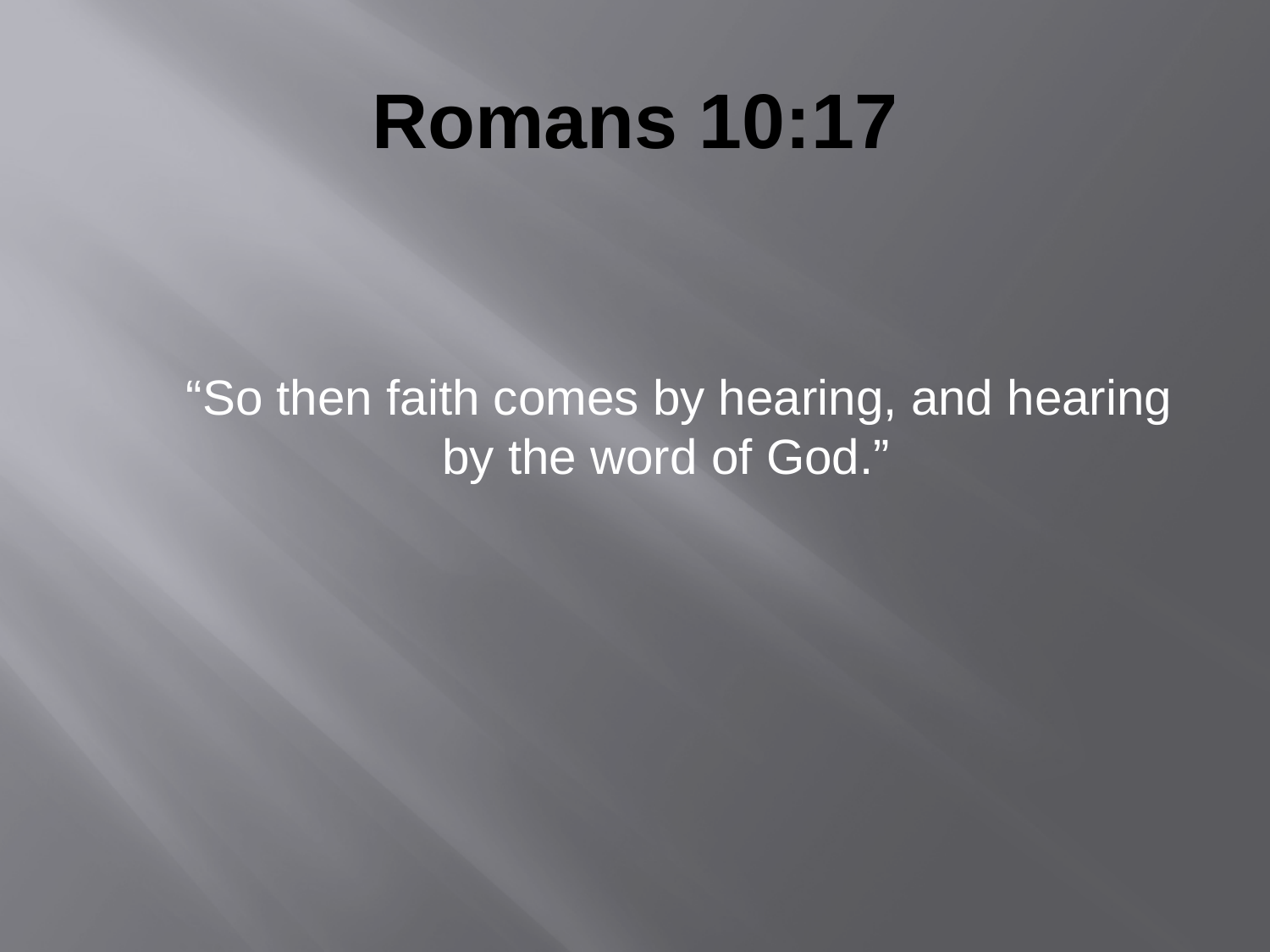

# Romans 10:17
	 “So then faith comes by hearing, and hearing by the word of God.”